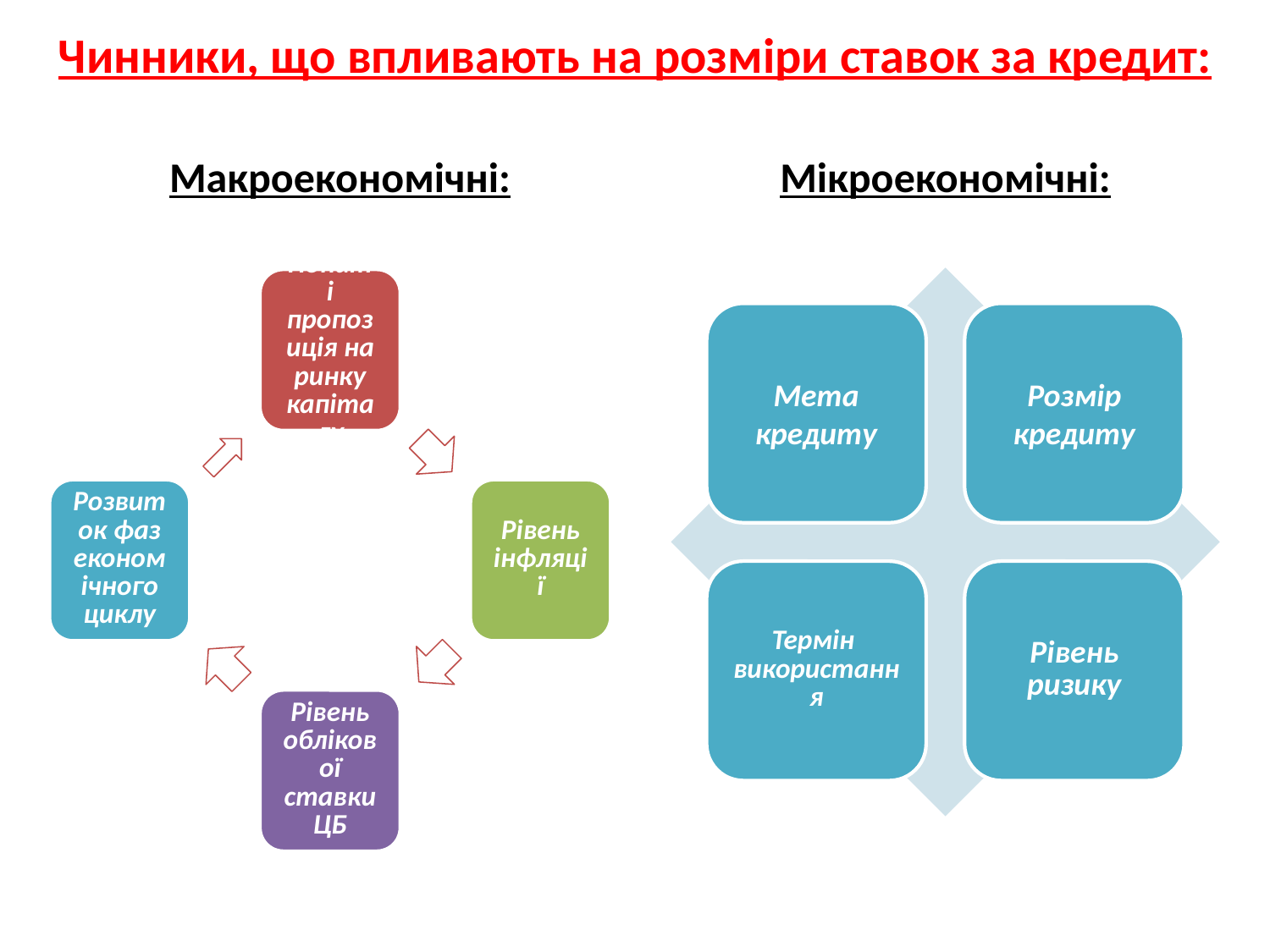

Чинники, що впливають на розміри ставок за кредит:
Макроекономічні:
Мікроекономічні:
Попит і пропозиція на ринку капіталу
Рівень інфляції
Рівень облікової ставки ЦБ
Розвиток фаз економічного циклу
Мета кредиту
Розмір кредиту
Термін  використання
Рівень ризику